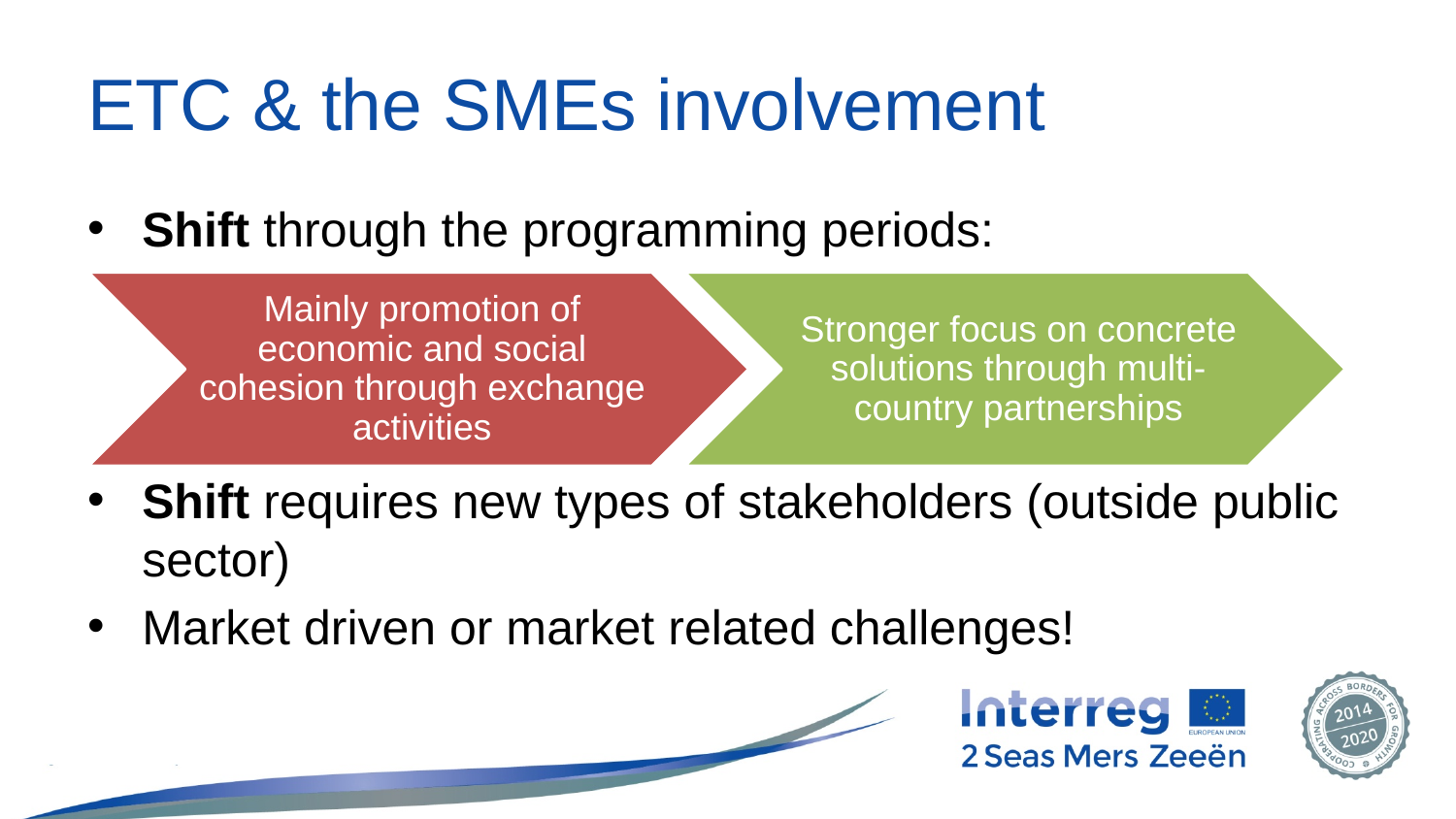

# ETC & the SMEs involvement
Shift through the programming periods:

Shift requires new types of stakeholders (outside public sector)
Market driven or market related challenges!
Mainly promotion of economic and social cohesion through exchange activities
Stronger focus on concrete solutions through multi-country partnerships